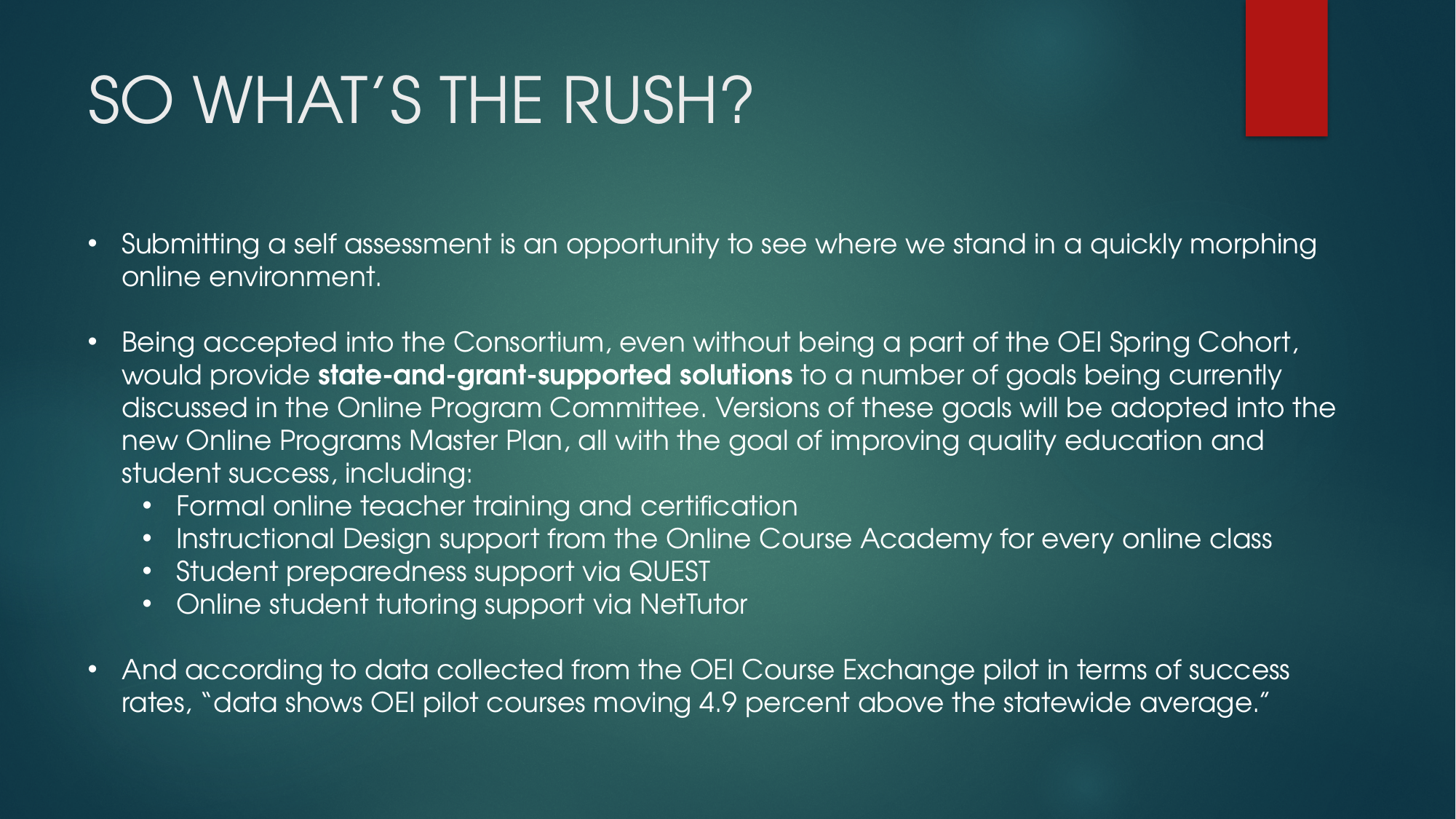

# SO WHAT’S THE RUSH?
Submitting a self assessment is an opportunity to see where we stand in a quickly morphing online environment.

Being accepted into the Consortium, even without being a part of the OEI Spring Cohort, would provide state-and-grant-supported solutions to a number of goals being currently discussed in the Online Program Committee. Versions of these goals will be adopted into the new Online Programs Master Plan, all with the goal of improving quality education and student success, including:
Formal online teacher training and certification
Instructional Design support from the Online Course Academy for every online class
Student preparedness support via QUEST
Online student tutoring support via NetTutor

And according to data collected from the OEI Course Exchange pilot in terms of success rates, “data shows OEI pilot courses moving 4.9 percent above the statewide average.”